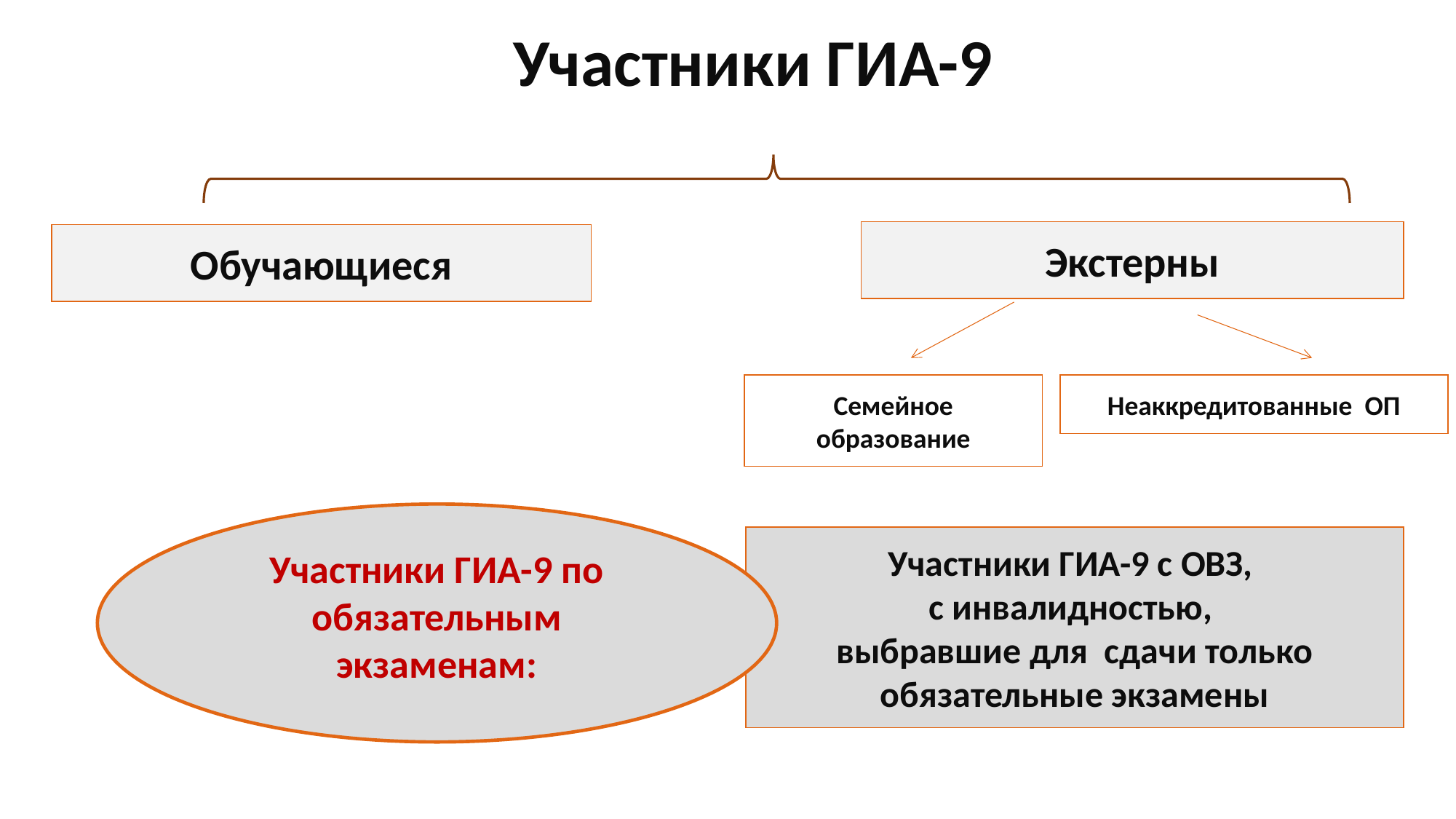

Участники ГИА-9
Экстерны
Обучающиеся
Неаккредитованные  ОП
Семейное образование
Участники ГИА-9 по обязательным экзаменам:
Участники ГИА-9 с ОВЗ,
с инвалидностью,
выбравшие для  сдачи только обязательные экзамены